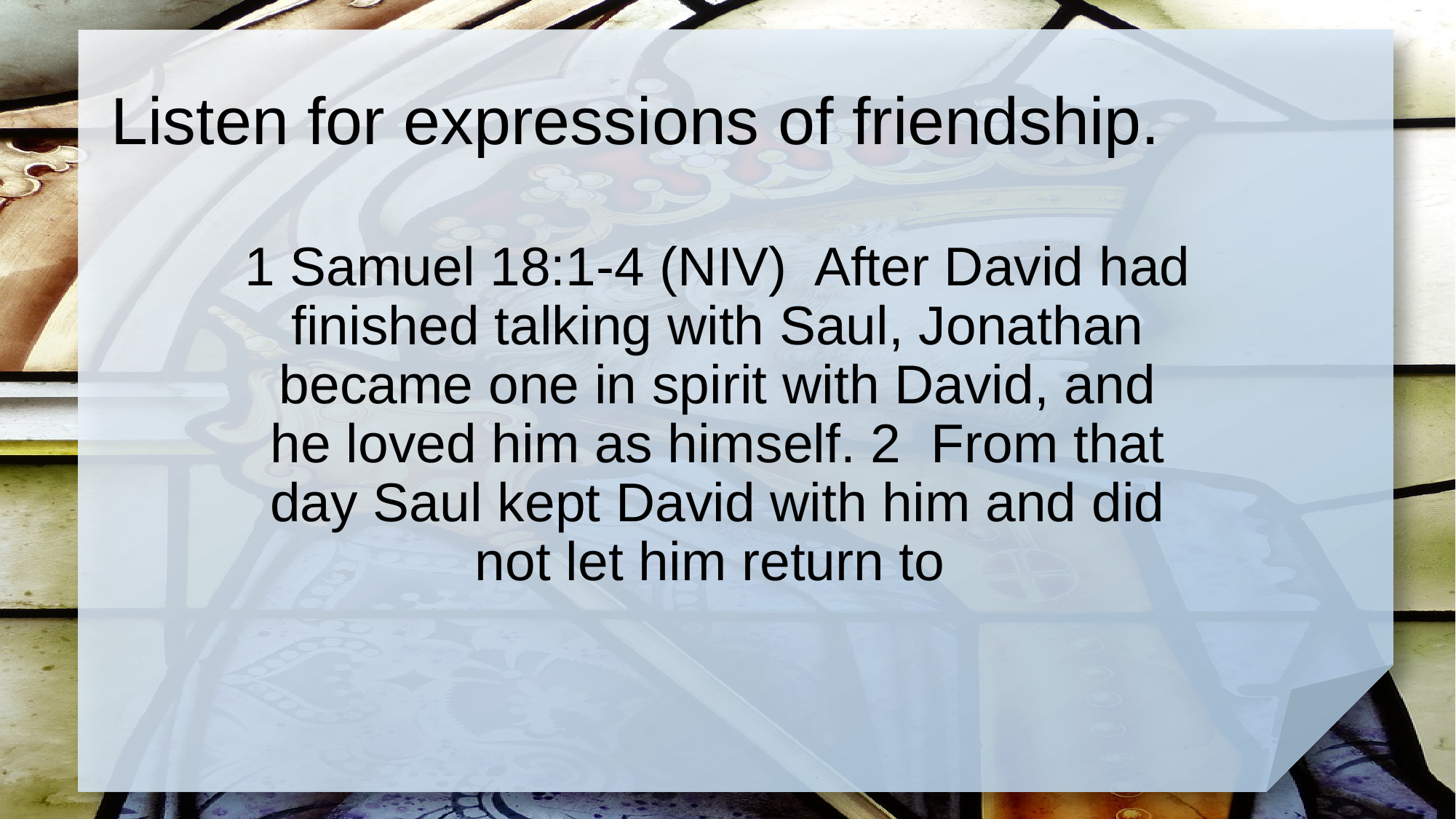

# Listen for expressions of friendship.
1 Samuel 18:1-4 (NIV)  After David had finished talking with Saul, Jonathan became one in spirit with David, and he loved him as himself. 2  From that day Saul kept David with him and did not let him return to